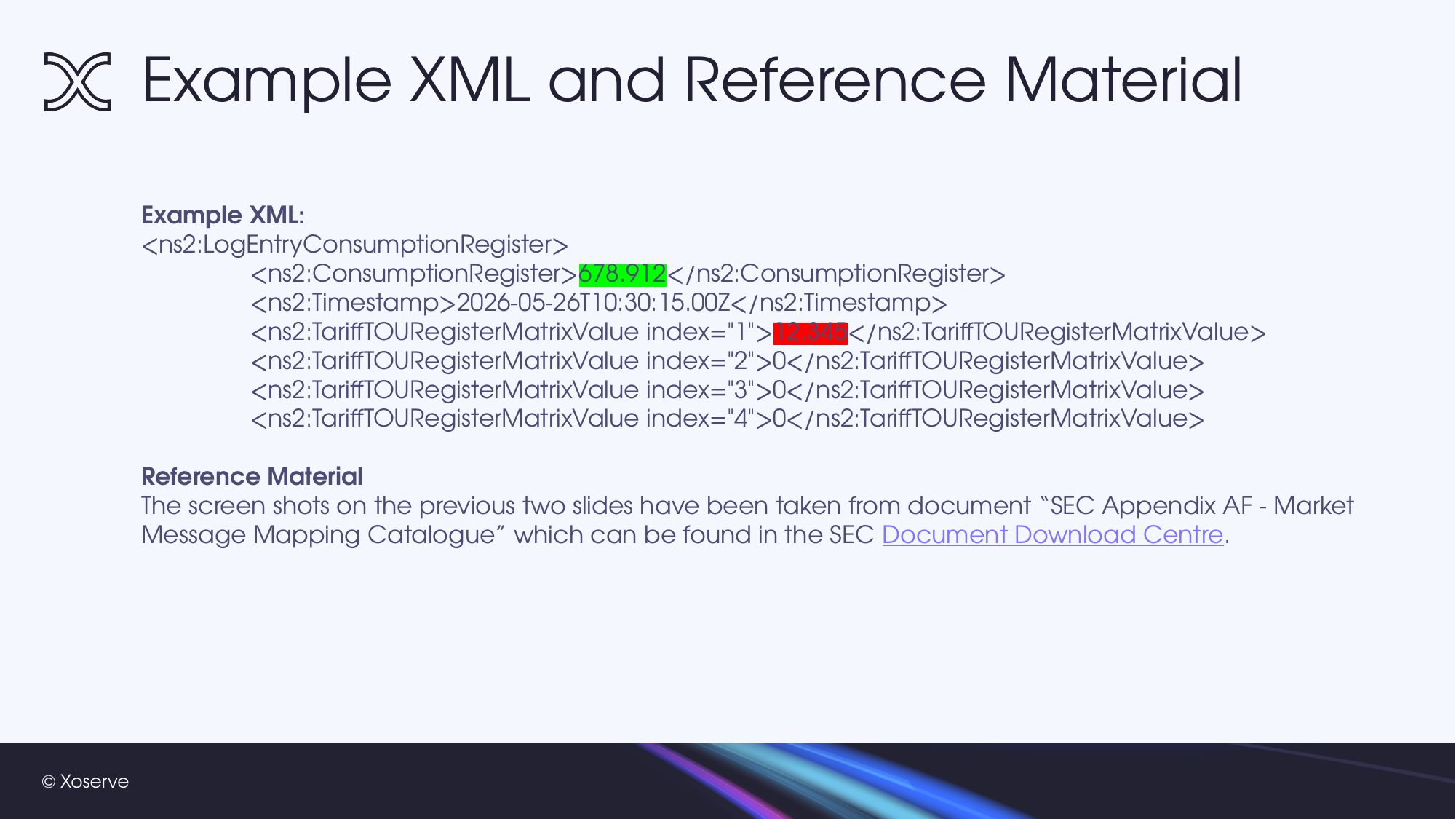

# Example XML and Reference Material
Example XML:
<ns2:LogEntryConsumptionRegister>
	<ns2:ConsumptionRegister>678.912</ns2:ConsumptionRegister>
	<ns2:Timestamp>2026-05-26T10:30:15.00Z</ns2:Timestamp>
	<ns2:TariffTOURegisterMatrixValue index="1">12.345</ns2:TariffTOURegisterMatrixValue>
	<ns2:TariffTOURegisterMatrixValue index="2">0</ns2:TariffTOURegisterMatrixValue>
	<ns2:TariffTOURegisterMatrixValue index="3">0</ns2:TariffTOURegisterMatrixValue>
	<ns2:TariffTOURegisterMatrixValue index="4">0</ns2:TariffTOURegisterMatrixValue>

Reference Material
The screen shots on the previous two slides have been taken from document “SEC Appendix AF - Market Message Mapping Catalogue” which can be found in the SEC Document Download Centre.
© Xoserve